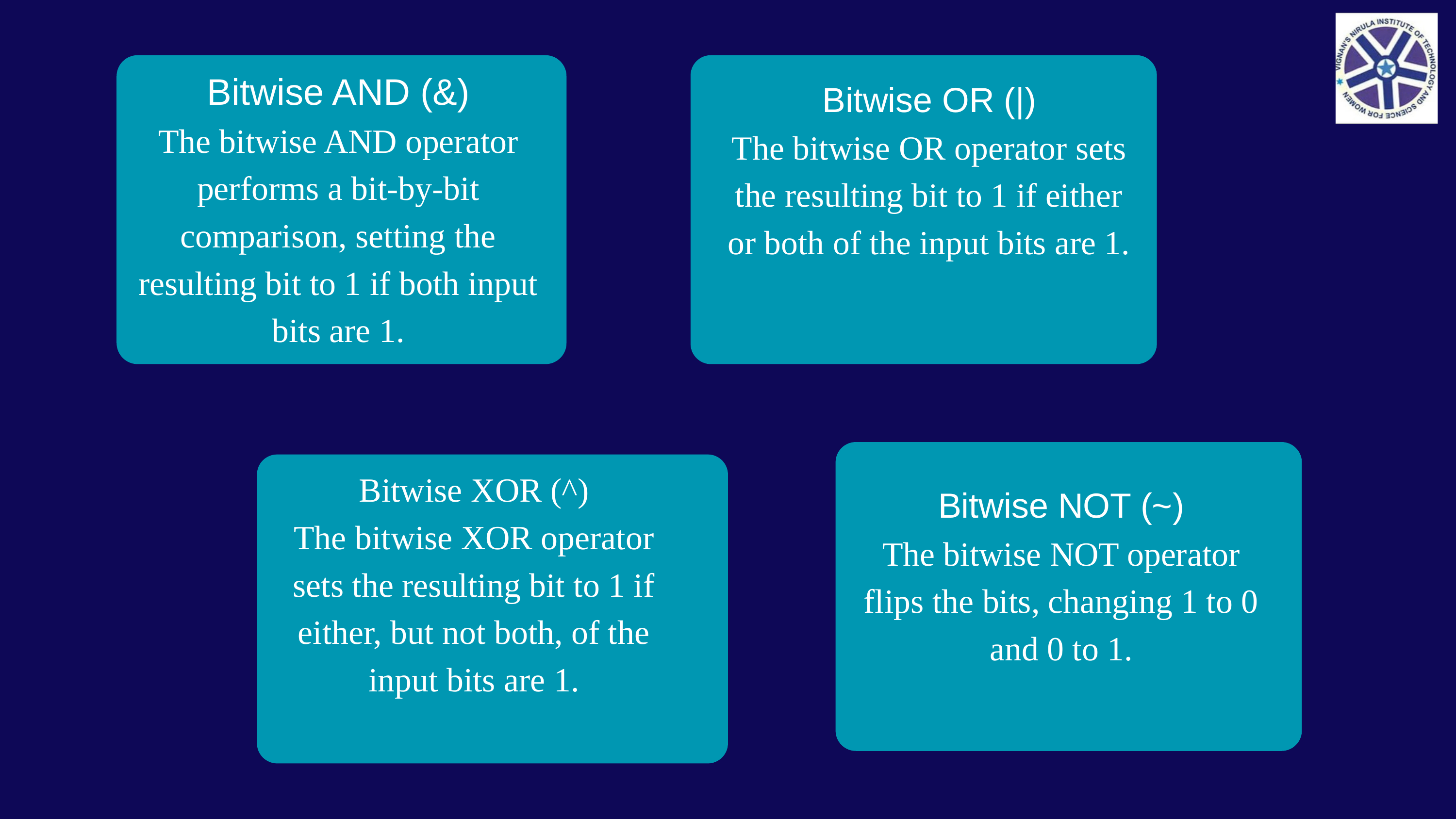

Bitwise AND (&)
The bitwise AND operator performs a bit-by-bit comparison, setting the resulting bit to 1 if both input bits are 1.
Bitwise OR (|)
The bitwise OR operator sets the resulting bit to 1 if either or both of the input bits are 1.

Bitwise XOR (^)
The bitwise XOR operator sets the resulting bit to 1 if either, but not both, of the input bits are 1.
Bitwise NOT (~)
The bitwise NOT operator flips the bits, changing 1 to 0 and 0 to 1.